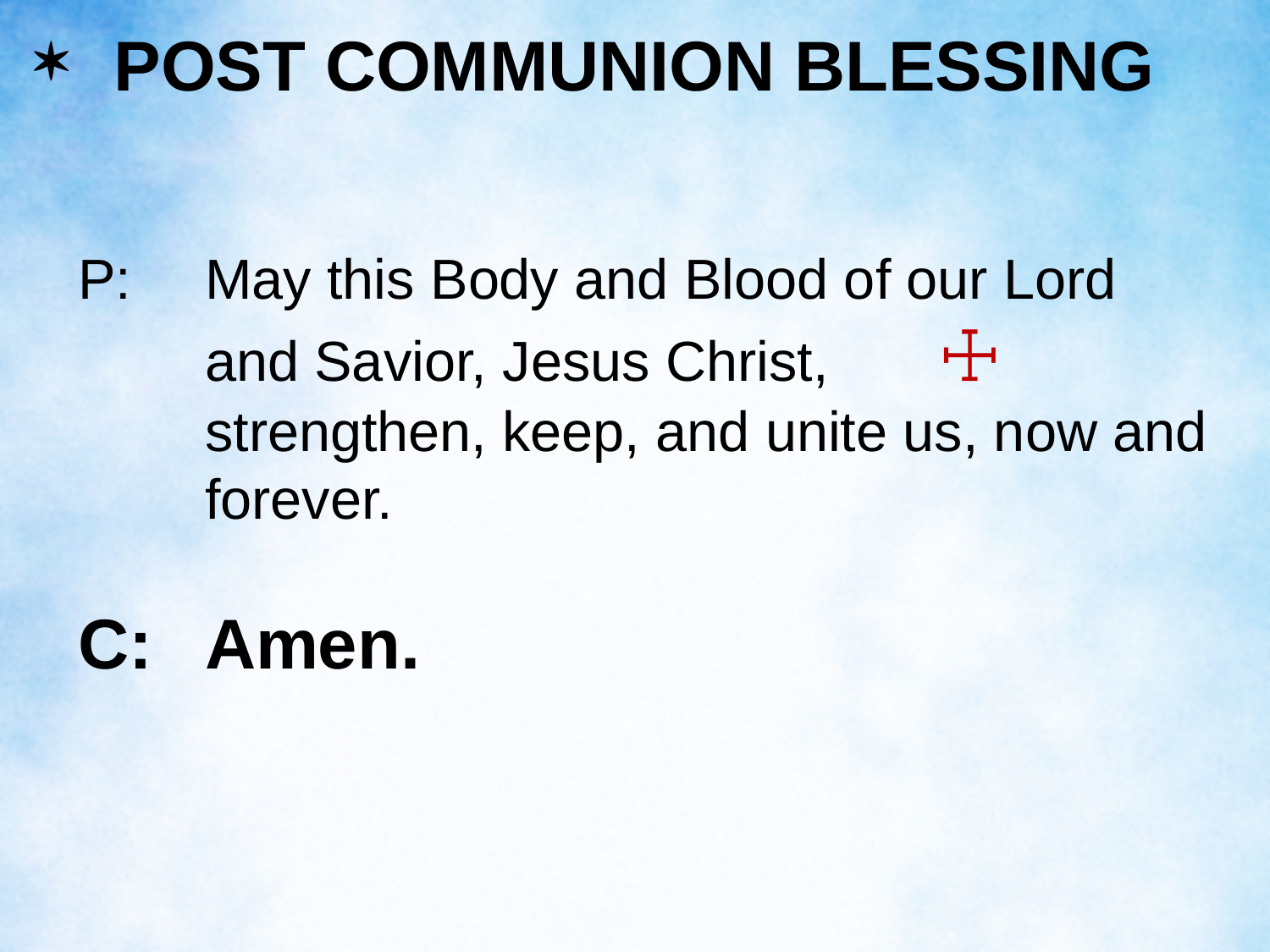

POST COMMUNION BLESSING
P:	May this Body and Blood of our Lord and Savior, Jesus Christ,       ☩  strengthen, keep, and unite us, now and forever.

C:	Amen.